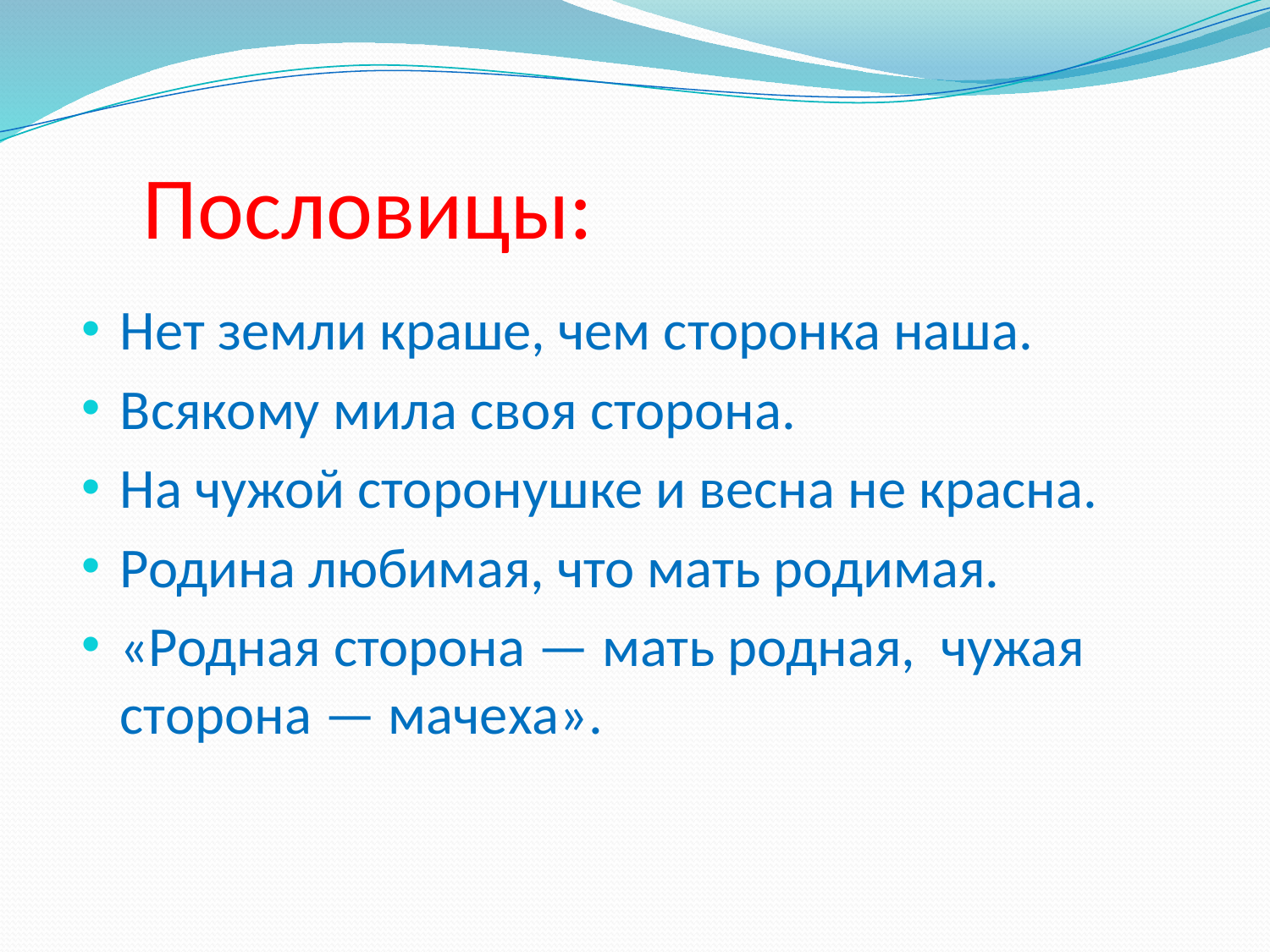

# Пословицы:
Нет земли краше, чем сторонка наша.
Всякому мила своя сторона.
На чужой сторонушке и весна не красна.
Родина любимая, что мать родимая.
«Родная сторона — мать родная,  чужая  сторона — мачеха».